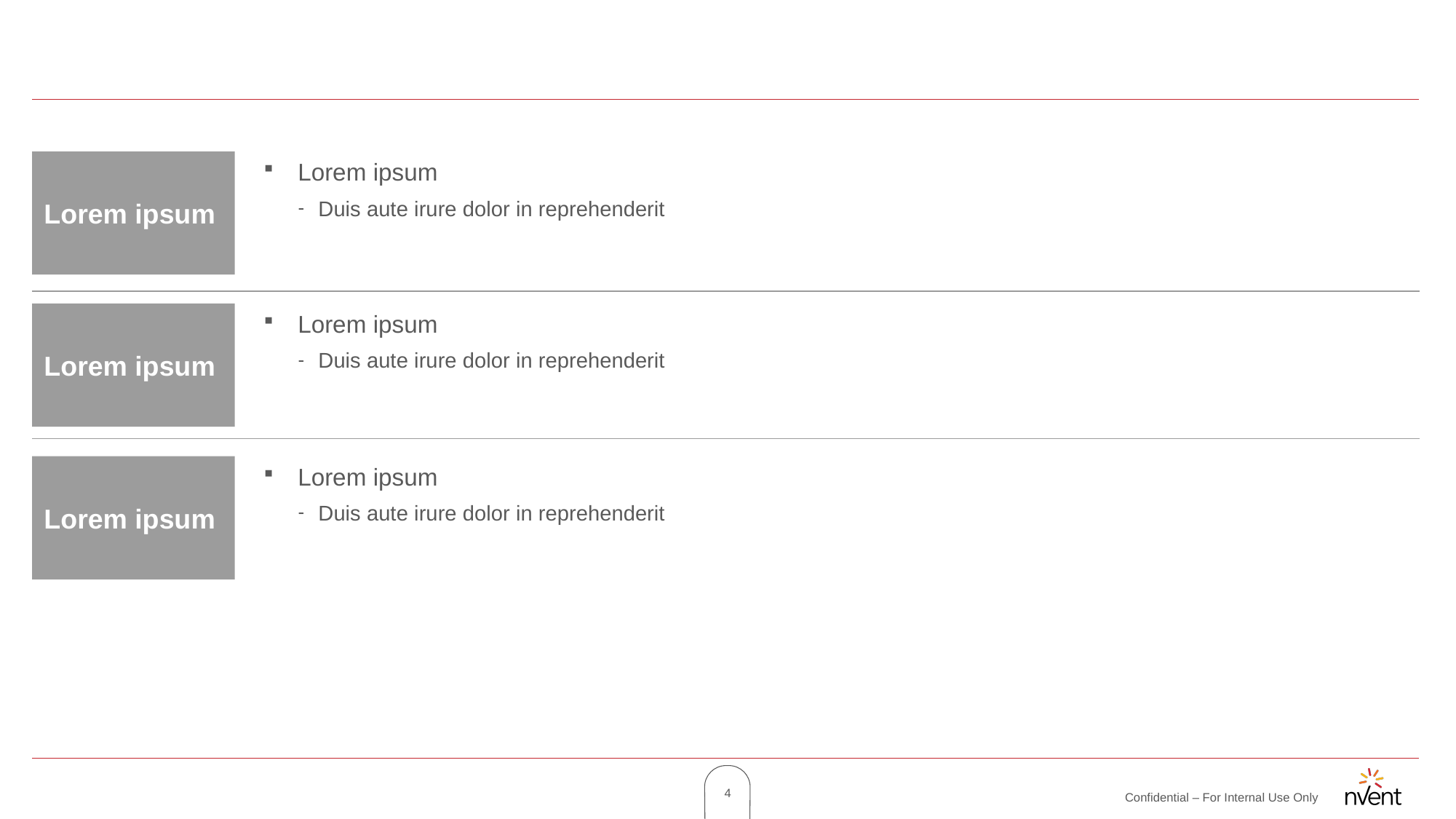

#
Lorem ipsum
Lorem ipsum
Duis aute irure dolor in reprehenderit
Lorem ipsum
Lorem ipsum
Duis aute irure dolor in reprehenderit
Lorem ipsum
Lorem ipsum
Duis aute irure dolor in reprehenderit